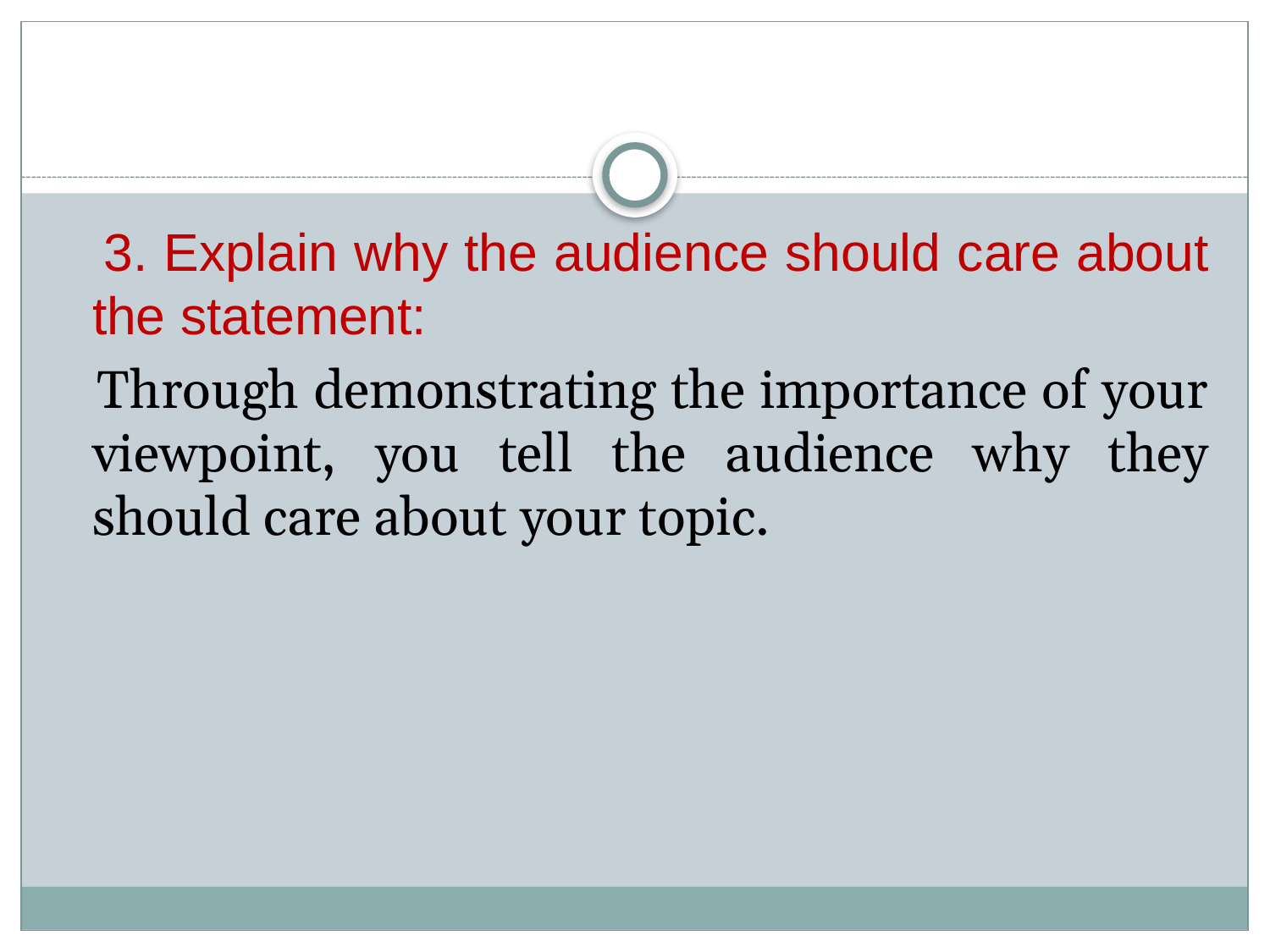

#
   3. Explain why the audience should care about the statement:
   Through demonstrating the importance of your viewpoint, you tell the audience why they should care about your topic.